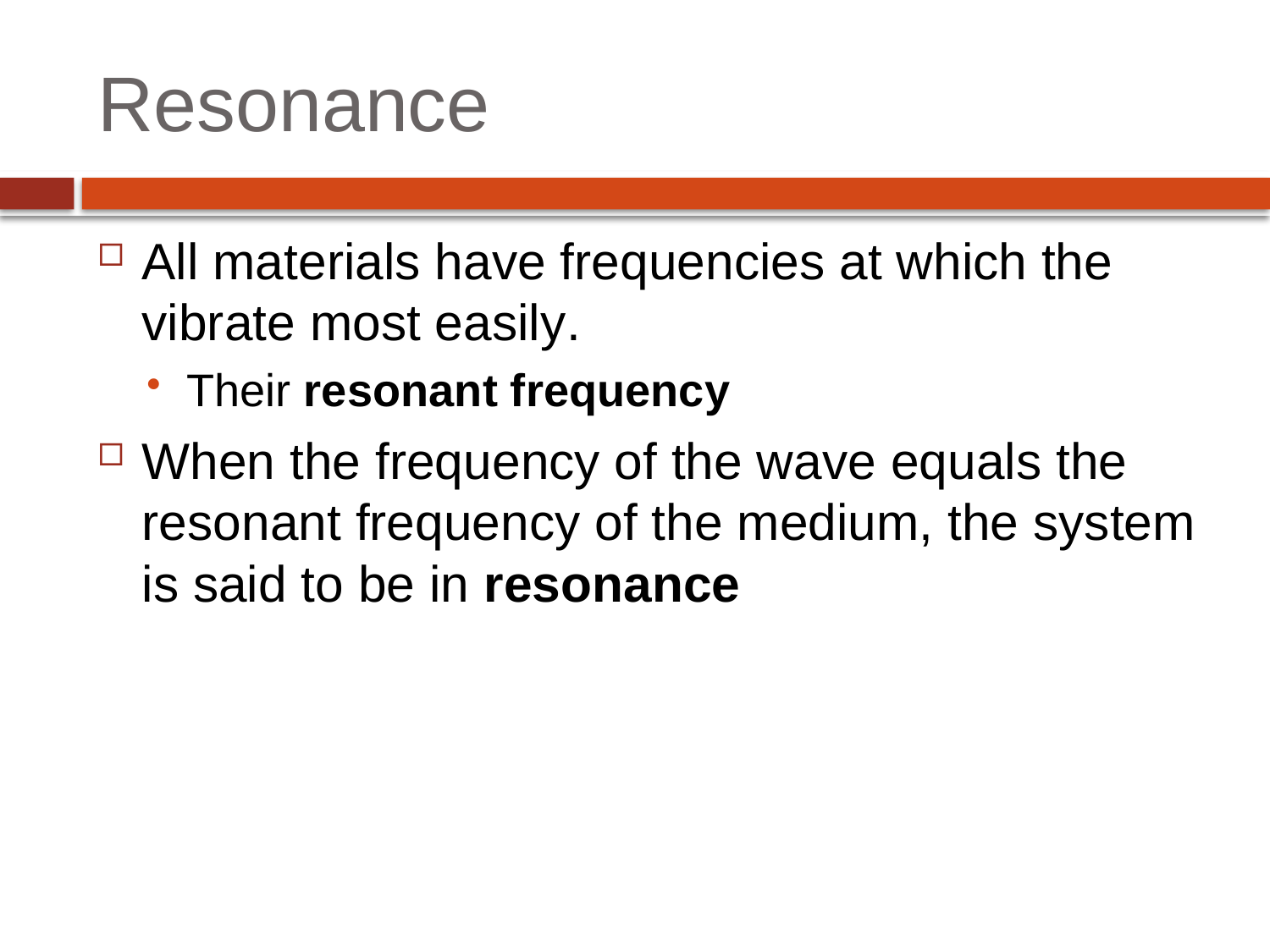

# Resonance
All materials have frequencies at which the vibrate most easily.
Their resonant frequency
When the frequency of the wave equals the resonant frequency of the medium, the system is said to be in resonance